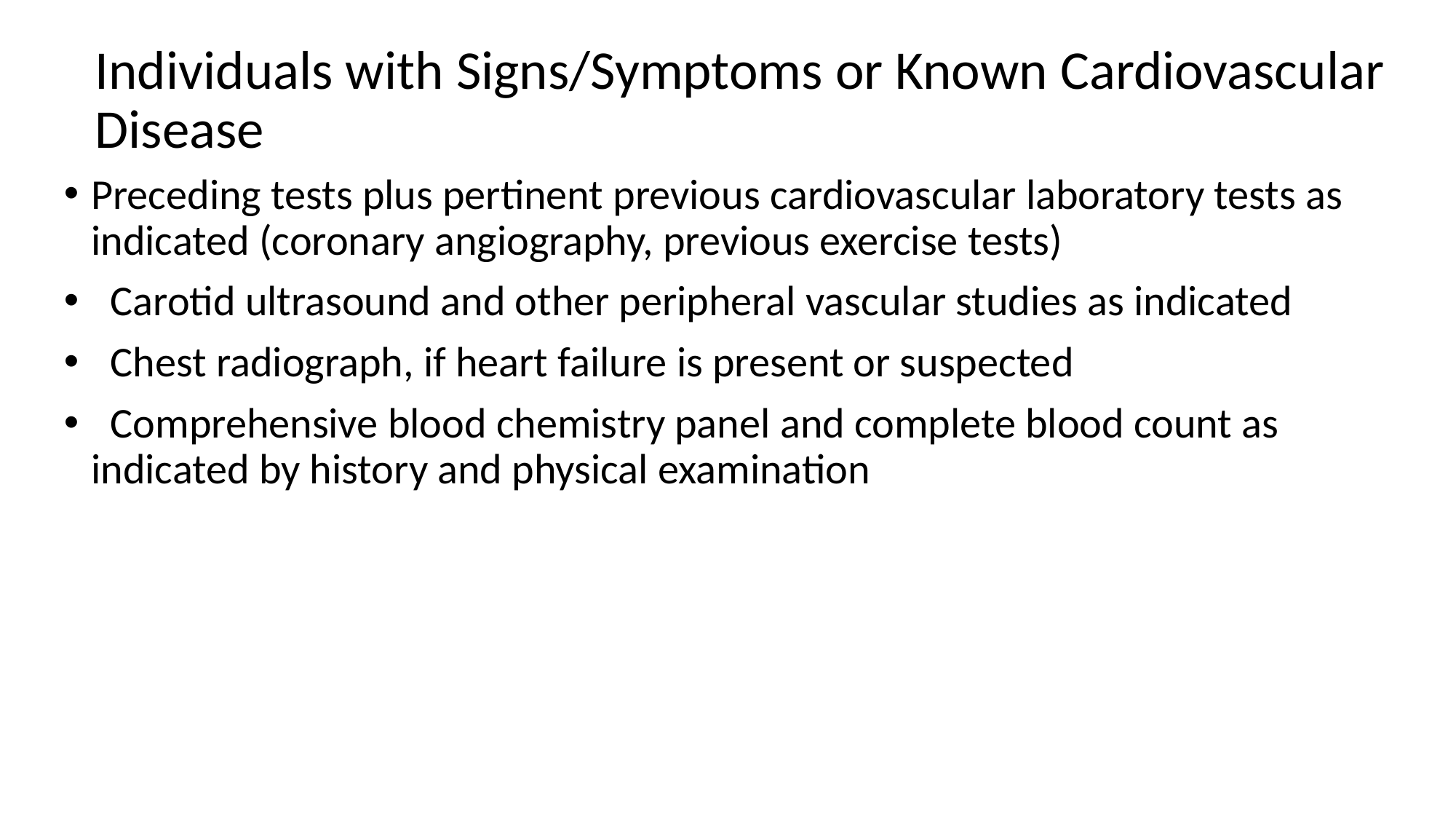

# Individuals with Signs/Symptoms or Known Cardiovascular Disease
Preceding tests plus pertinent previous cardiovascular laboratory tests as indicated (coronary angiography, previous exercise tests)
  Carotid ultrasound and other peripheral vascular studies as indicated
  Chest radiograph, if heart failure is present or suspected
  Comprehensive blood chemistry panel and complete blood count as indicated by history and physical examination